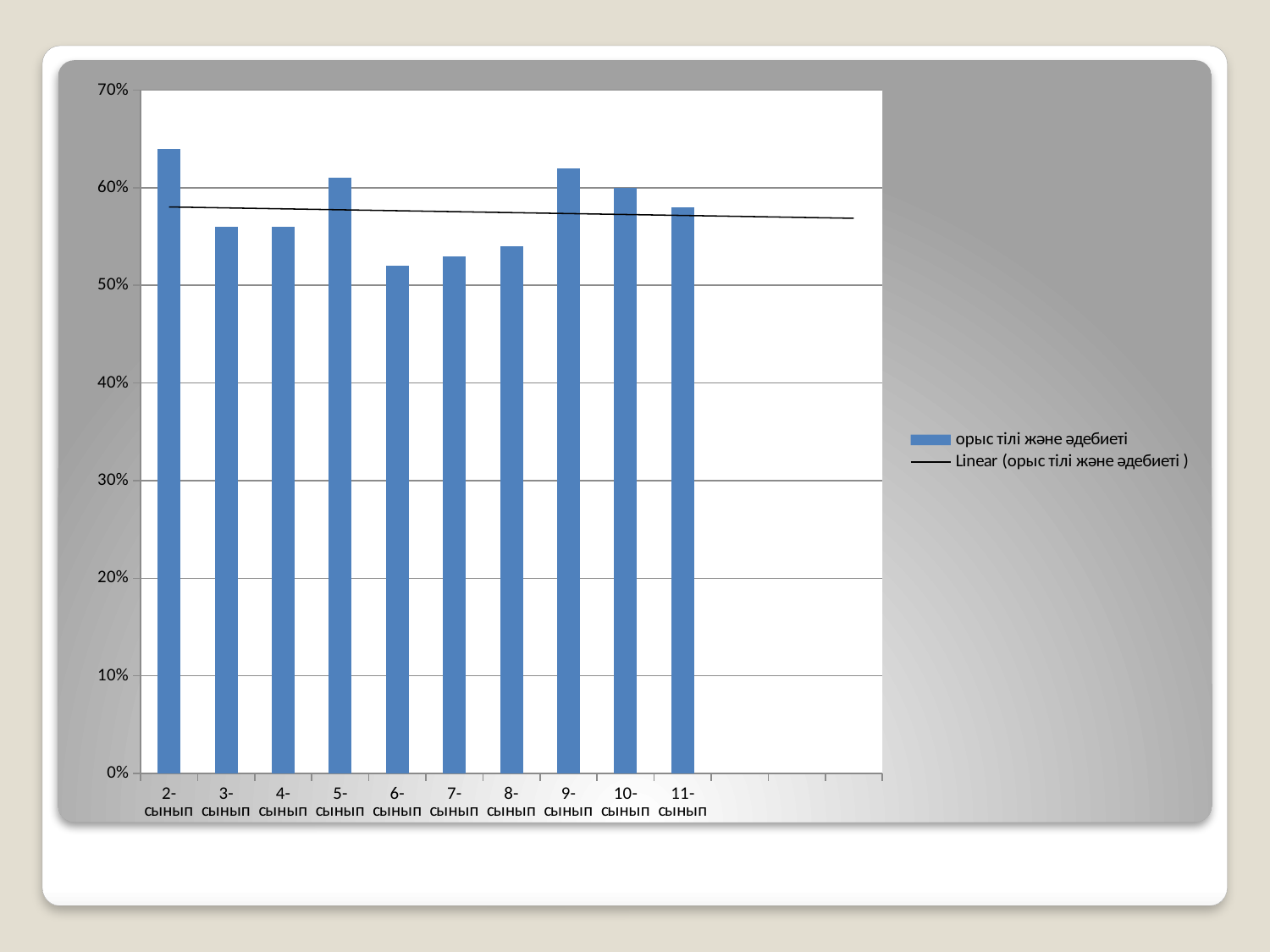

### Chart

| Category | орыс тілі және әдебиеті  |
|---|---|
| 2-сынып | 0.6400000000000003 |
| 3-сынып | 0.56 |
| 4-сынып | 0.56 |
| 5-сынып | 0.6100000000000003 |
| 6-сынып | 0.52 |
| 7-сынып | 0.53 |
| 8-сынып | 0.54 |
| 9-сынып | 0.6200000000000003 |
| 10-сынып | 0.6000000000000003 |
| 11-сынып | 0.5800000000000001 |